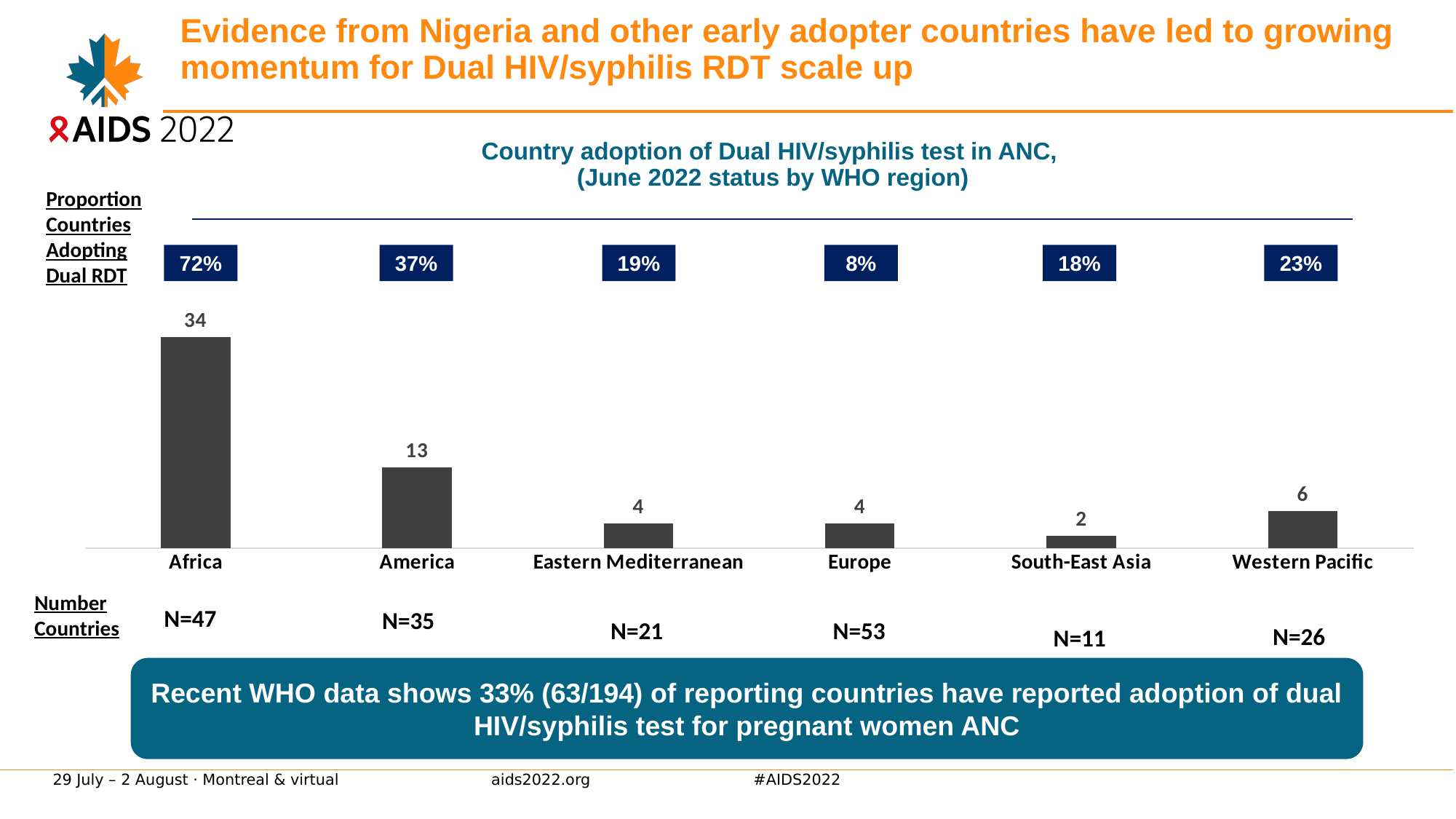

# Evidence from Nigeria and other early adopter countries have led to growing momentum for Dual HIV/syphilis RDT scale up
Country adoption of Dual HIV/syphilis test in ANC,
(June 2022 status by WHO region)
Proportion Countries Adopting Dual RDT
72%
37%
19%
8%
18%
23%

### Chart

| Category |  |
|---|---|
| Africa | 34.0 |
| America | 13.0 |
| Eastern Mediterranean | 4.0 |
| Europe | 4.0 |
| South-East Asia | 2.0 |
| Western Pacific | 6.0 |
Number Countries
N=47
N=35
N=21
N=53
N=26
N=11
Recent WHO data shows 33% (63/194) of reporting countries have reported adoption of dual HIV/syphilis test for pregnant women ANC